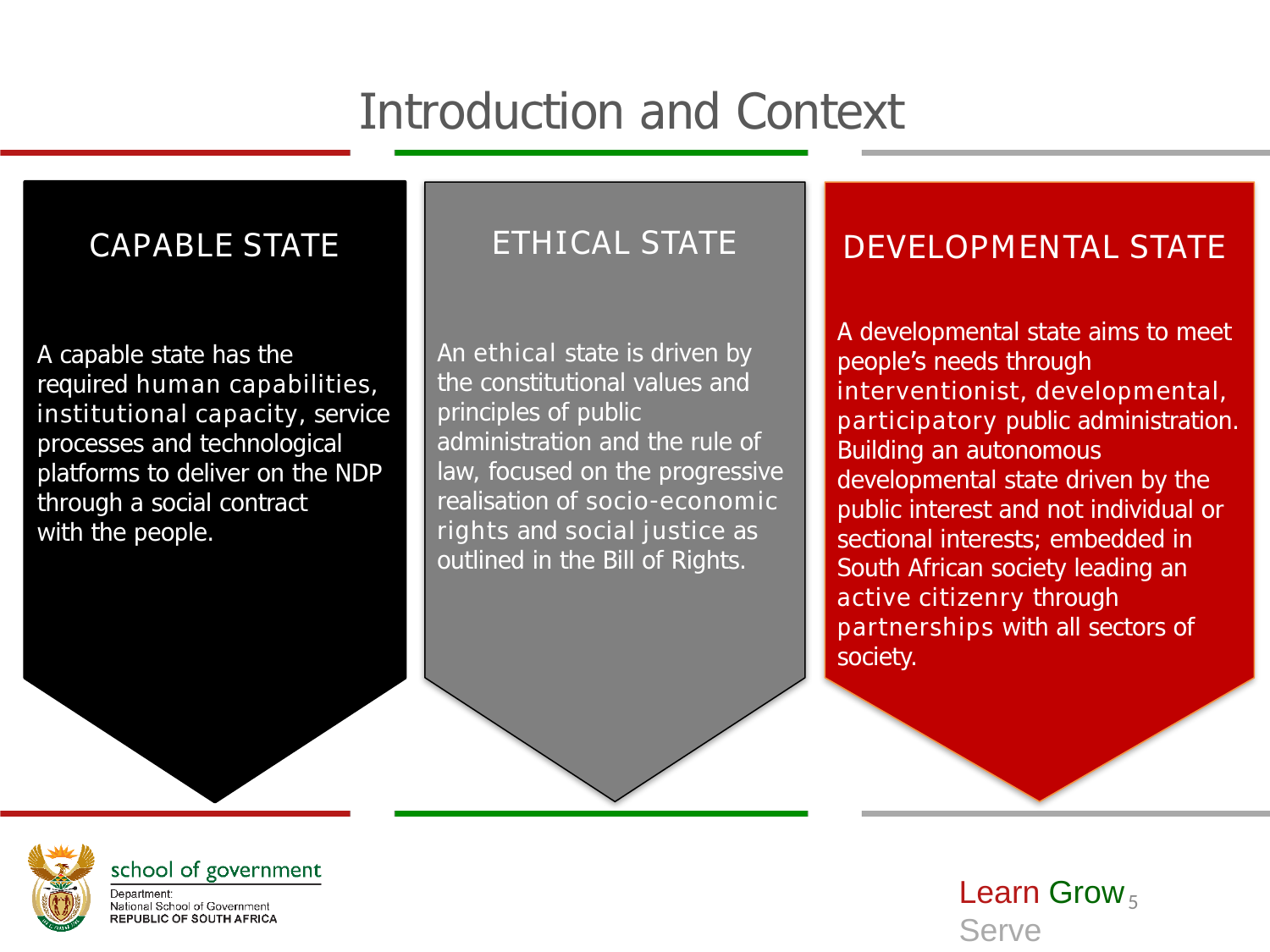

Introduction and Context

DEVELOPMENTAL STATE

A developmental state aims to meet people’s needs through interventionist, developmental, participatory public administration. Building an autonomous developmental state driven by the public interest and not individual or sectional interests; embedded in South African society leading an active citizenry through partnerships with all sectors of society.
CAPABLE STATE

A capable state has the
required human capabilities,
institutional capacity, service
processes and technological
platforms to deliver on the NDP through a social contract
with the people.

ETHICAL STATE

An ethical state is driven by
the constitutional values and
principles of public administration and the rule of law, focused on the progressive realisation of socio-economic rights and social justice as outlined in the Bill of Rights.

5